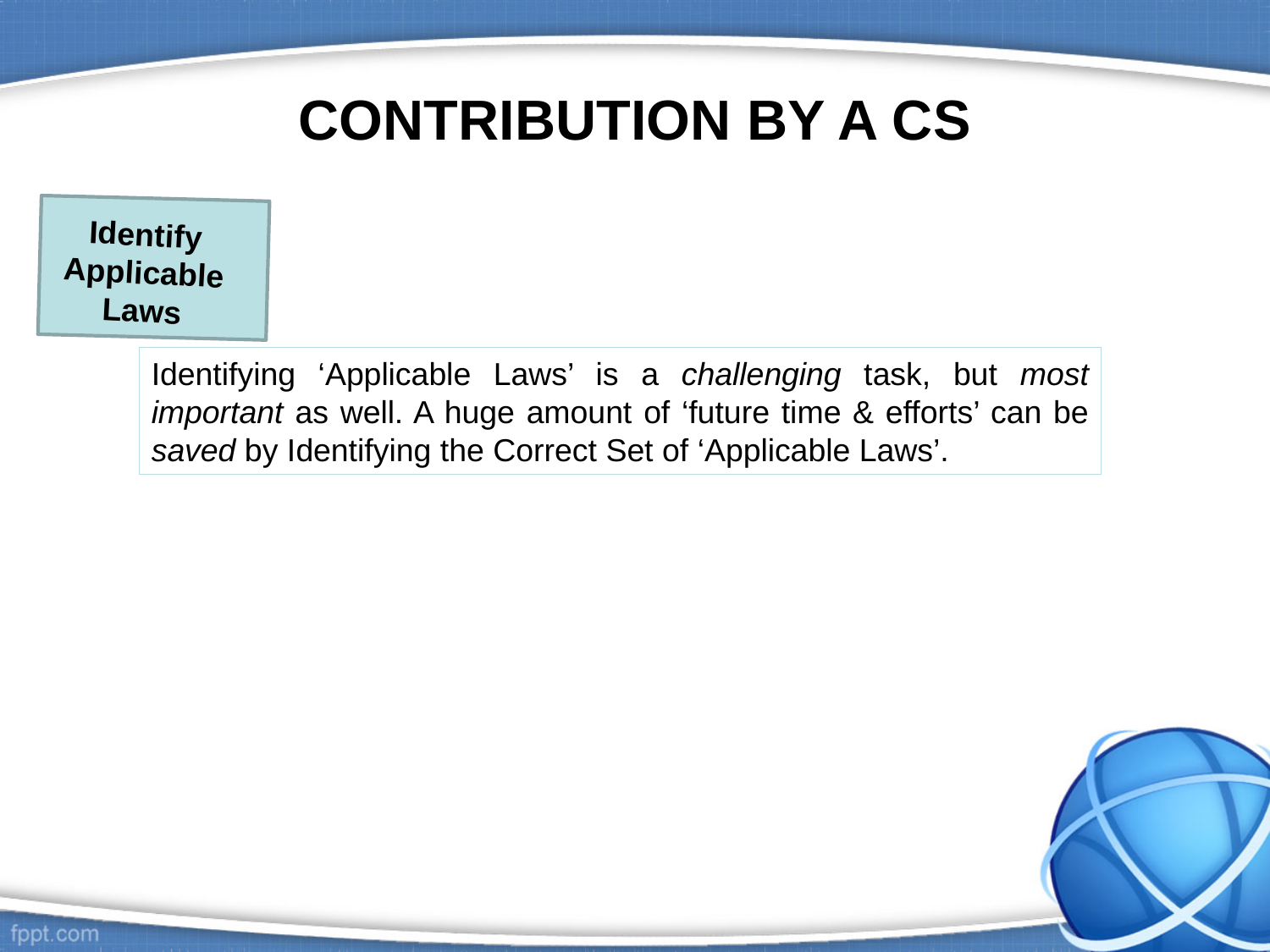

# CONTRIBUTION BY A CS

Identify Applicable Laws
Identifying ‘Applicable Laws’ is a challenging task, but most important as well. A huge amount of ‘future time & efforts’ can be saved by Identifying the Correct Set of ‘Applicable Laws’.